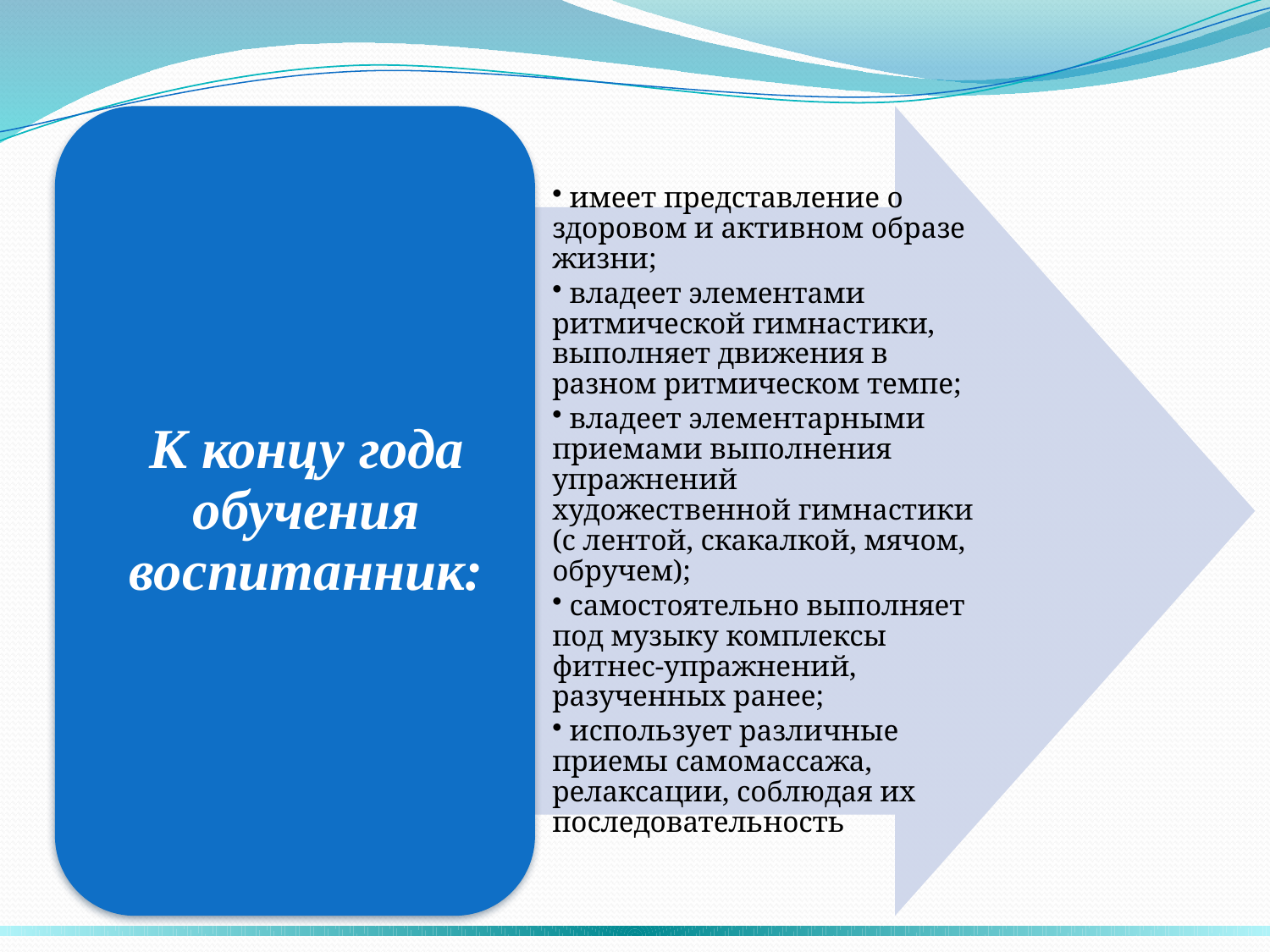

имеет представление о здоровом и активном образе жизни;
 владеет элементами ритмической гимнастики, выполняет движения в разном ритмическом темпе;
 владеет элементарными приемами выполнения упражнений художественной гимнастики (с лентой, скакалкой, мячом, обручем);
 самостоятельно выполняет под музыку комплексы фитнес-упражнений, разученных ранее;
 использует различные приемы самомассажа, релаксации, соблюдая их последовательность
К концу года обучения воспитанник: